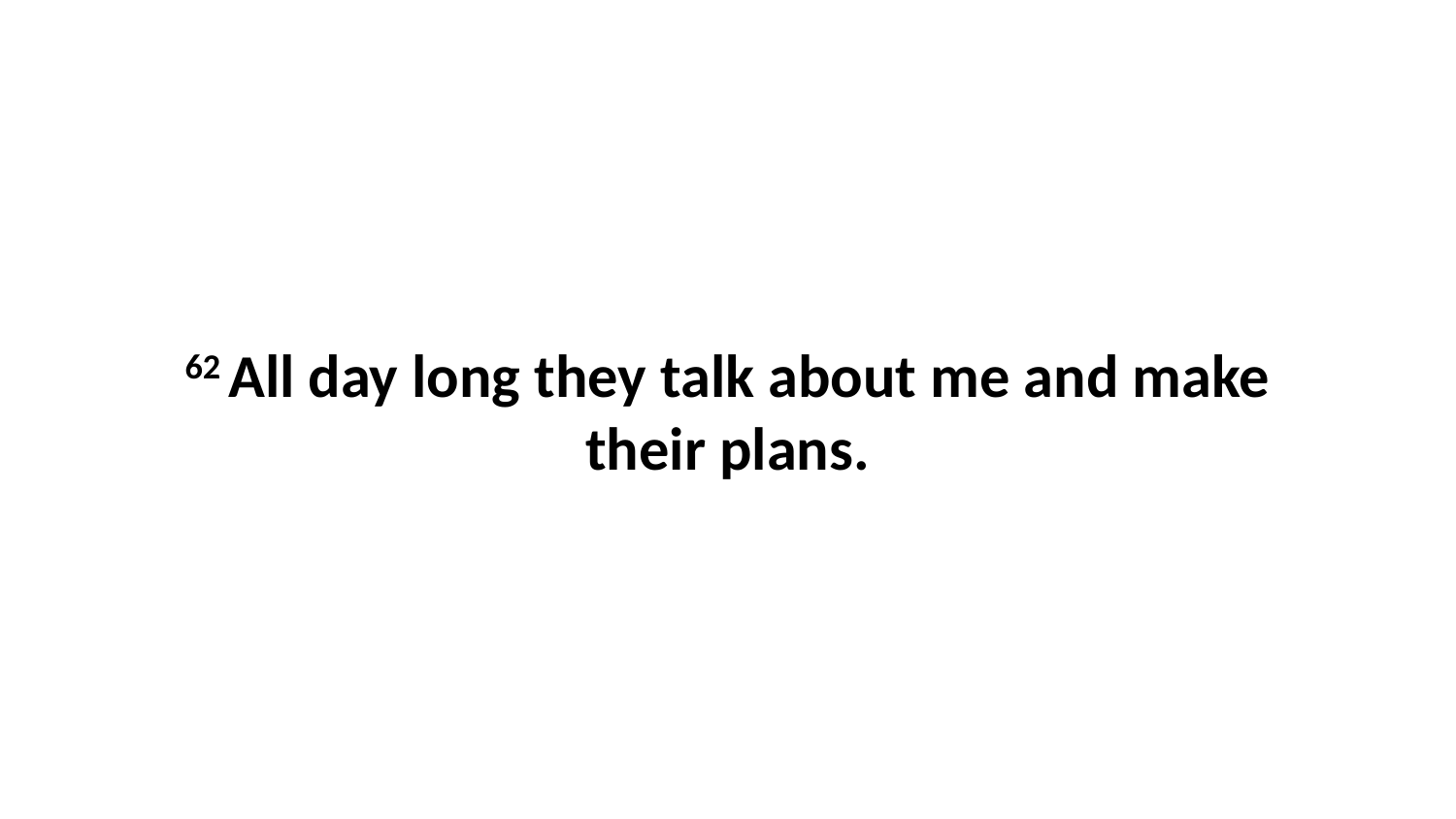

62 All day long they talk about me and make their plans.